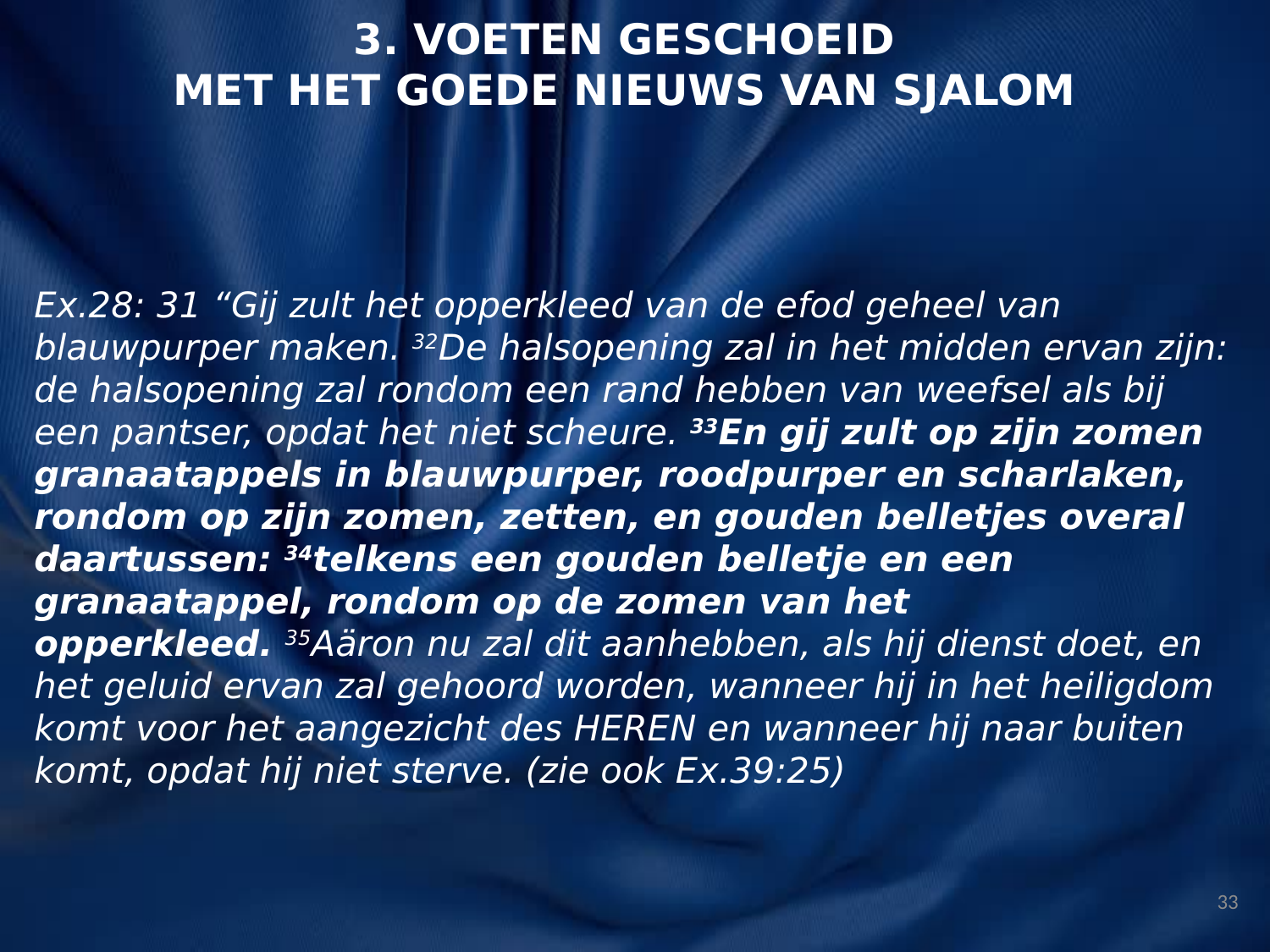

3. VOETEN GESCHOEID
MET HET GOEDE NIEUWS VAN SJALOM
Ex.28: 31 “Gij zult het opperkleed van de efod geheel van blauwpurper maken. 32De halsopening zal in het midden ervan zijn: de halsopening zal rondom een rand hebben van ​weefsel​ als bij een pantser, opdat het niet scheure. 33En gij zult op zijn zomen ​granaatappels​ in blauwpurper, roodpurper en ​scharlaken, rondom op zijn zomen, zetten, en gouden belletjes overal daartussen: 34telkens een gouden belletje en een ​granaatappel, rondom op de zomen van het opperkleed. 35Aäron​ nu zal dit aanhebben, als hij dienst doet, en het geluid ervan zal gehoord worden, wanneer hij in het ​heiligdom​ komt voor het aangezicht des Heren en wanneer hij naar buiten komt, opdat hij niet sterve. (zie ook Ex.39:25)
33